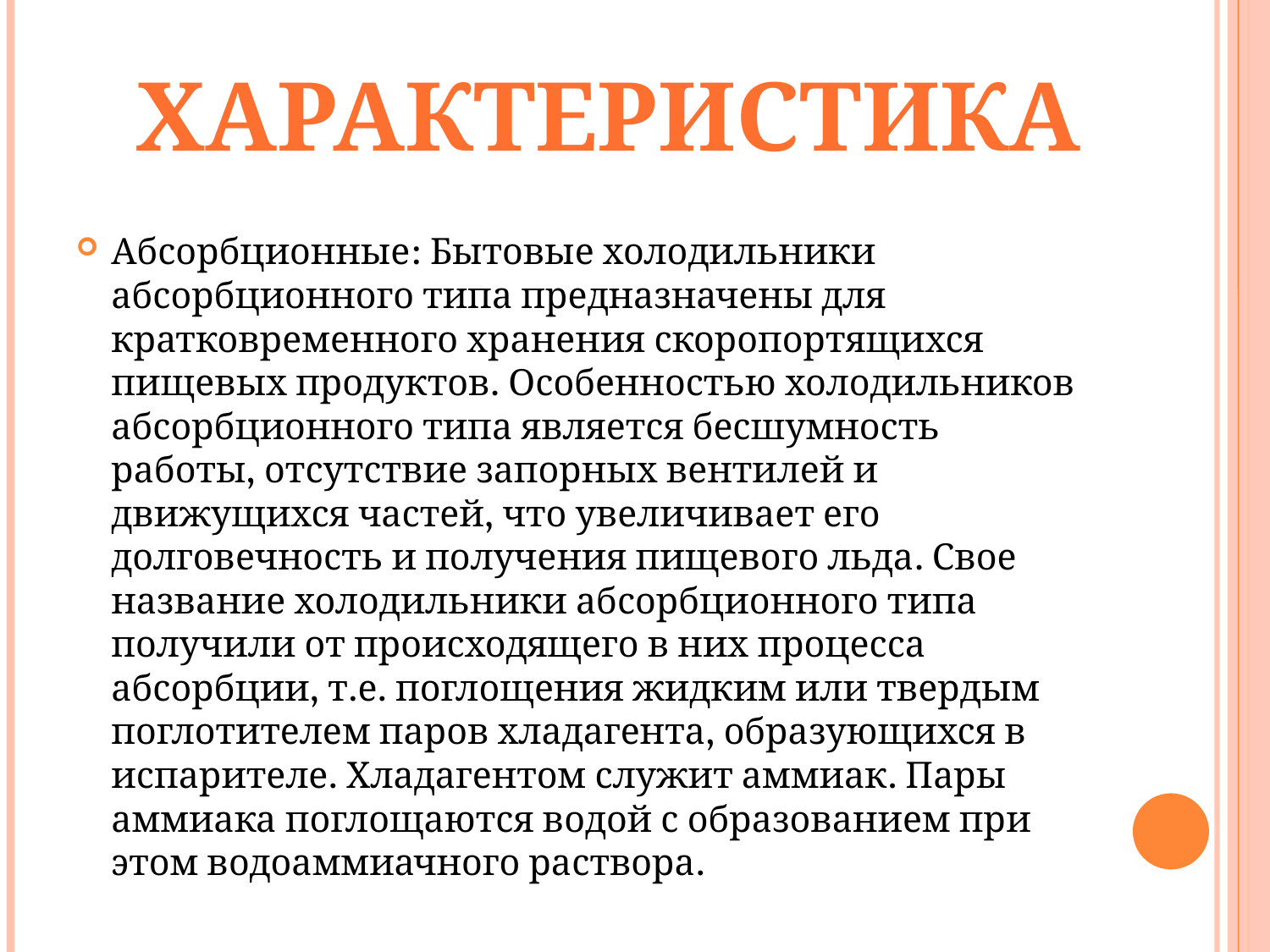

Характеристика
Абсорбционные: Бытовые холодильники абсорбционного типа предназначены для кратковременного хранения скоропортящихся пищевых продуктов. Особенностью холодильников абсорбционного типа является бесшумность работы, отсутствие запорных вентилей и движущихся частей, что увеличивает его долговечность и получения пищевого льда. Свое название холодильники абсорбционного типа получили от происходящего в них процесса абсорбции, т.е. поглощения жидким или твердым поглотителем паров хладагента, образующихся в испарителе. Хладагентом служит аммиак. Пары аммиака поглощаются водой с образованием при этом водоаммиачного раствора.